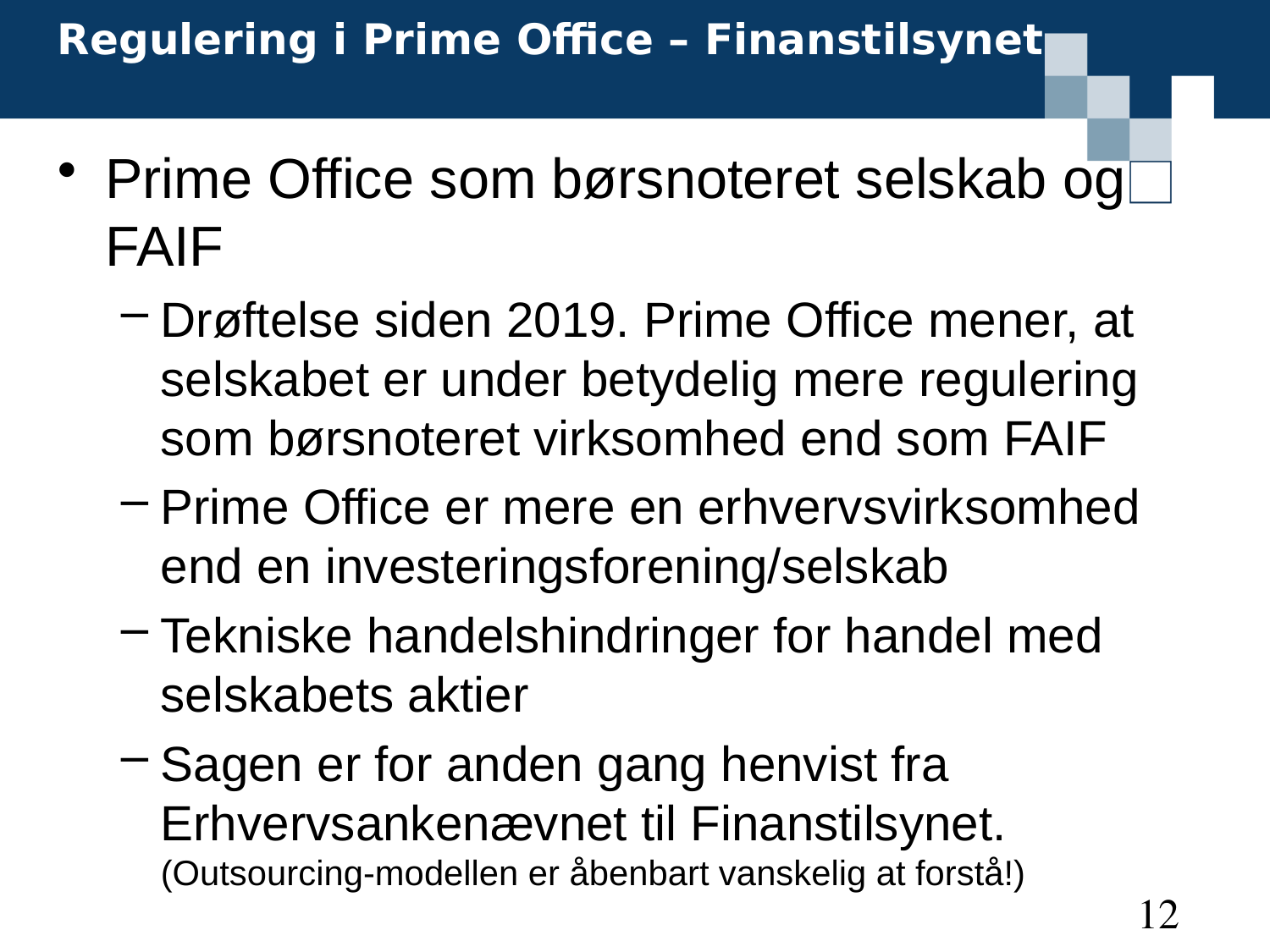

# Regulering i Prime Office – Finanstilsynet
Prime Office som børsnoteret selskab og FAIF
Drøftelse siden 2019. Prime Office mener, at selskabet er under betydelig mere regulering som børsnoteret virksomhed end som FAIF
Prime Office er mere en erhvervsvirksomhed end en investeringsforening/selskab
Tekniske handelshindringer for handel med selskabets aktier
Sagen er for anden gang henvist fra Erhvervsankenævnet til Finanstilsynet. (Outsourcing-modellen er åbenbart vanskelig at forstå!)
12